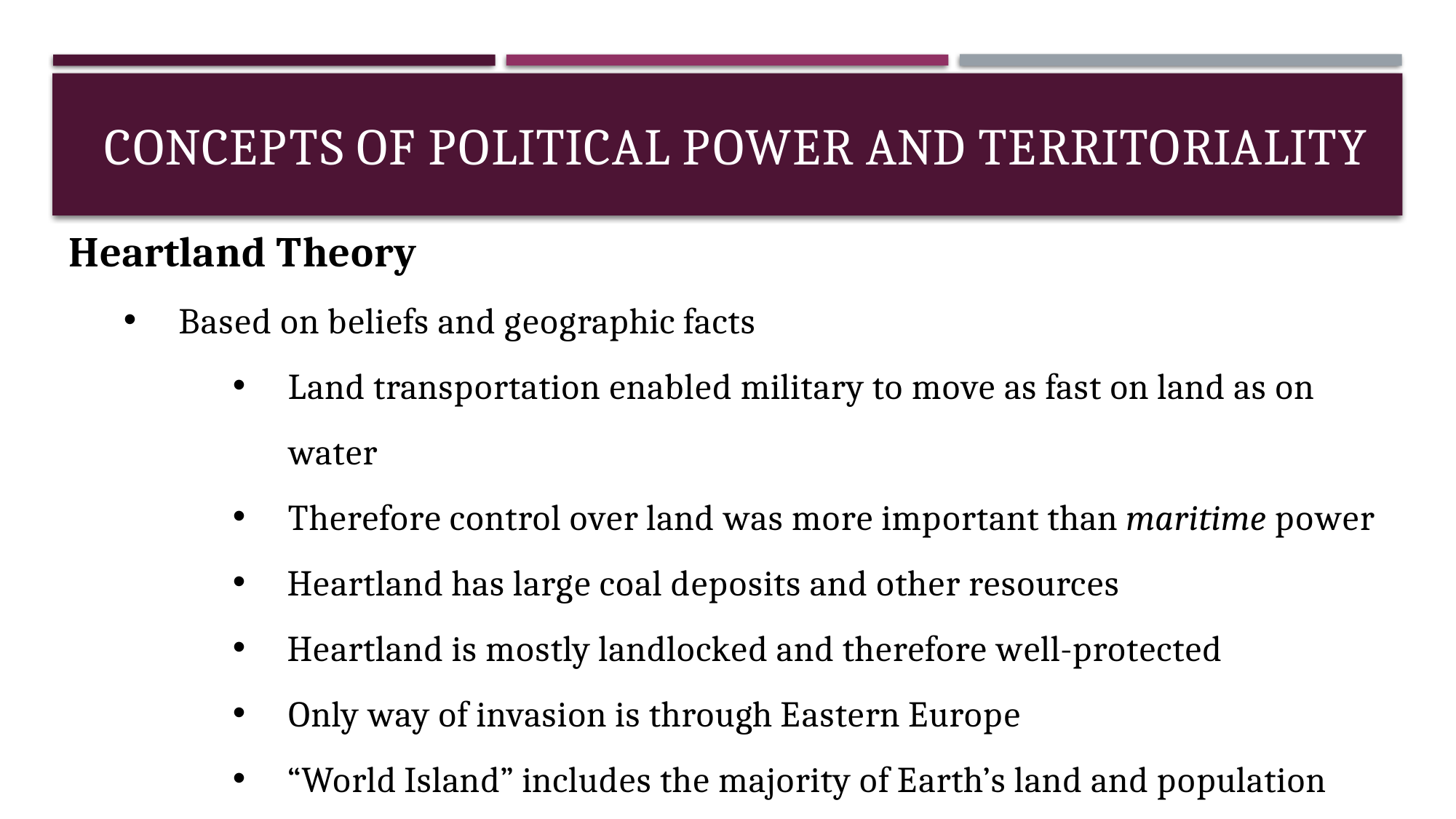

# Concepts of political power and territoriality
Heartland Theory
Based on beliefs and geographic facts
Land transportation enabled military to move as fast on land as on water
Therefore control over land was more important than maritime power
Heartland has large coal deposits and other resources
Heartland is mostly landlocked and therefore well-protected
Only way of invasion is through Eastern Europe
“World Island” includes the majority of Earth’s land and population